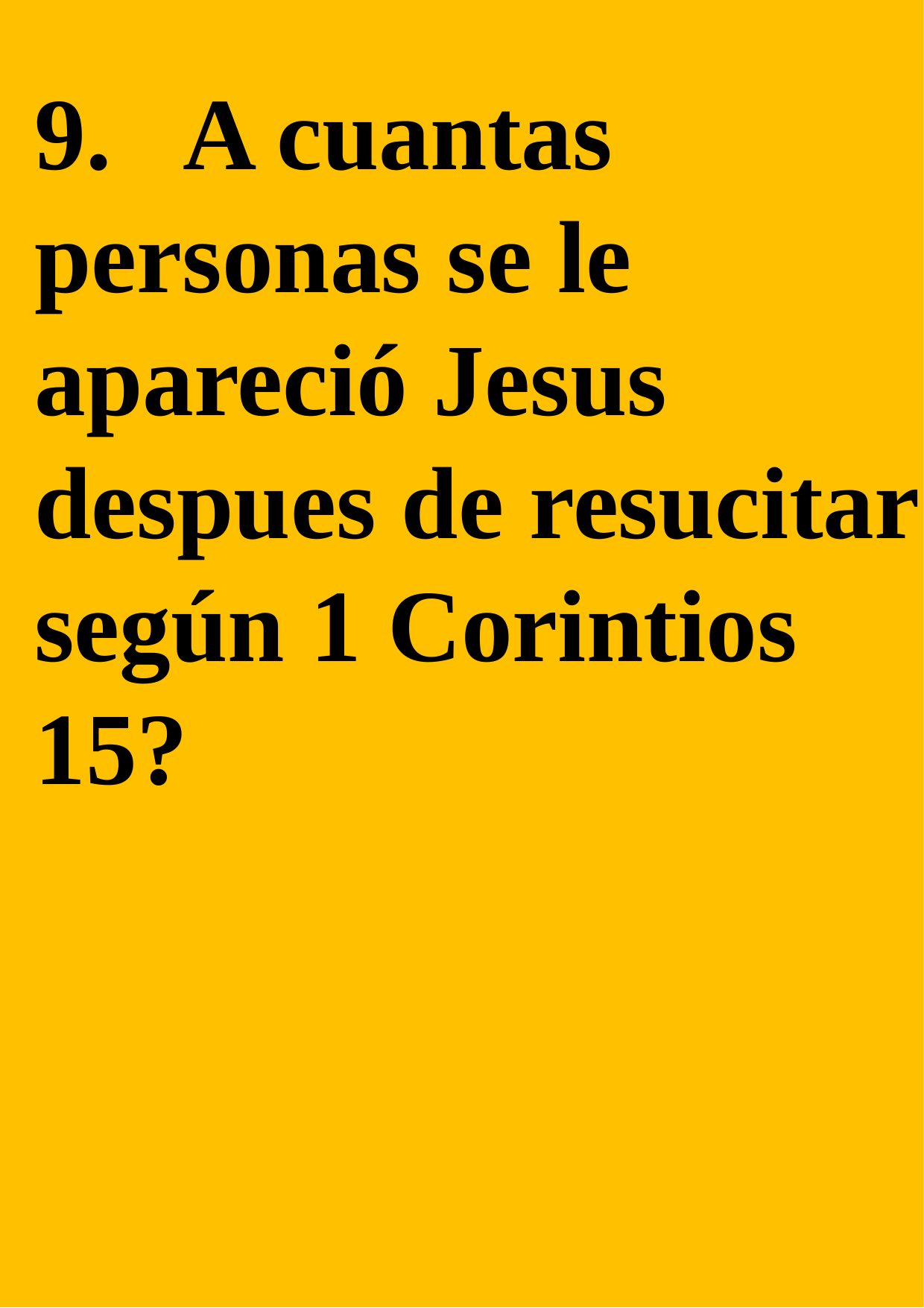

9.   A cuantas personas se le apareció Jesus despues de resucitar según 1 Corintios 15?